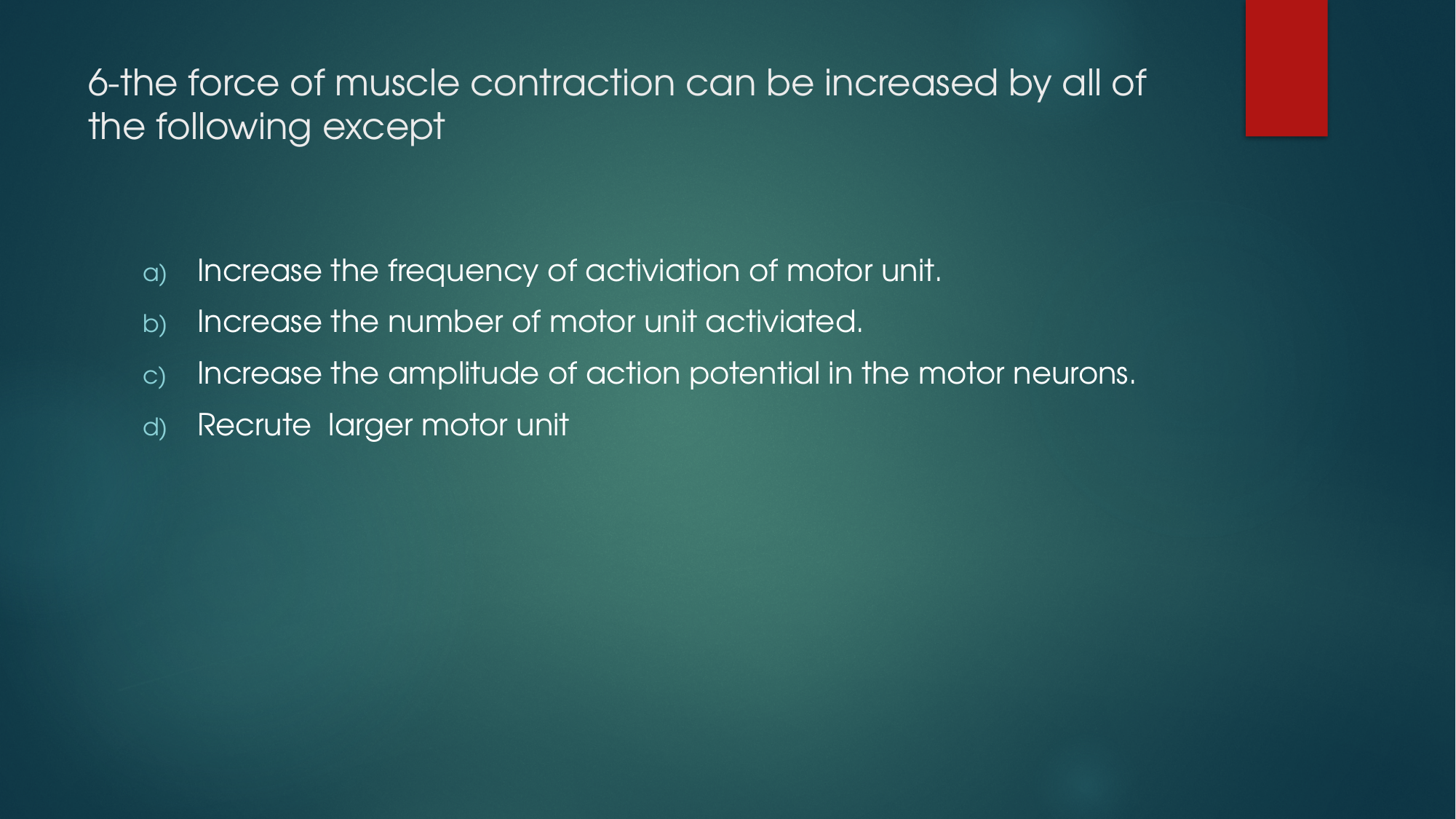

# 6-the force of muscle contraction can be increased by all of the following except
Increase the frequency of activiation of motor unit.
Increase the number of motor unit activiated.
Increase the amplitude of action potential in the motor neurons.
Recrute  larger motor unit